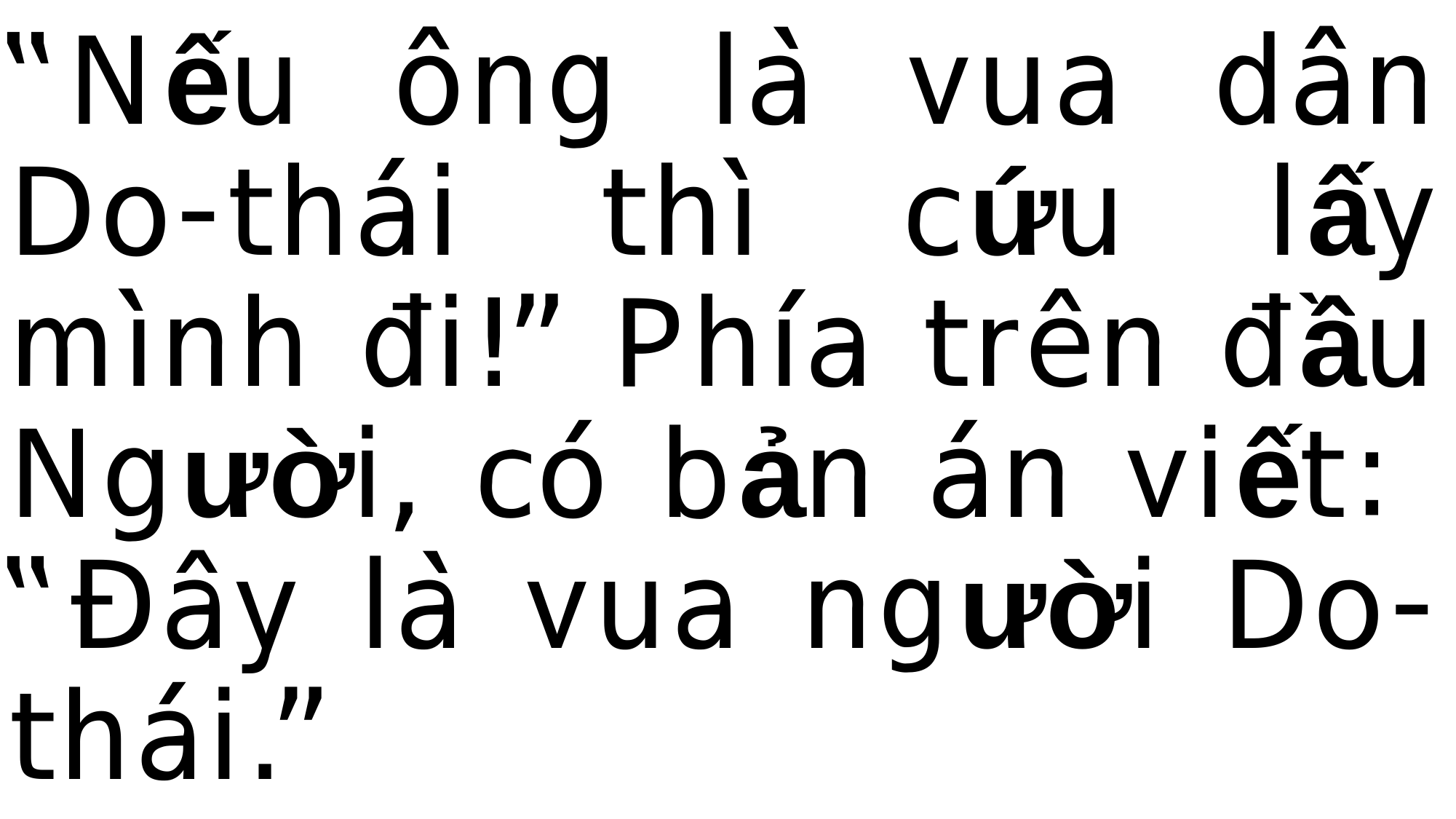

# “Nếu ông là vua dân Do-thái thì cứu lấy mình đi!” Phía trên đầu Người, có bản án viết:  “Đây là vua người Do-thái.”